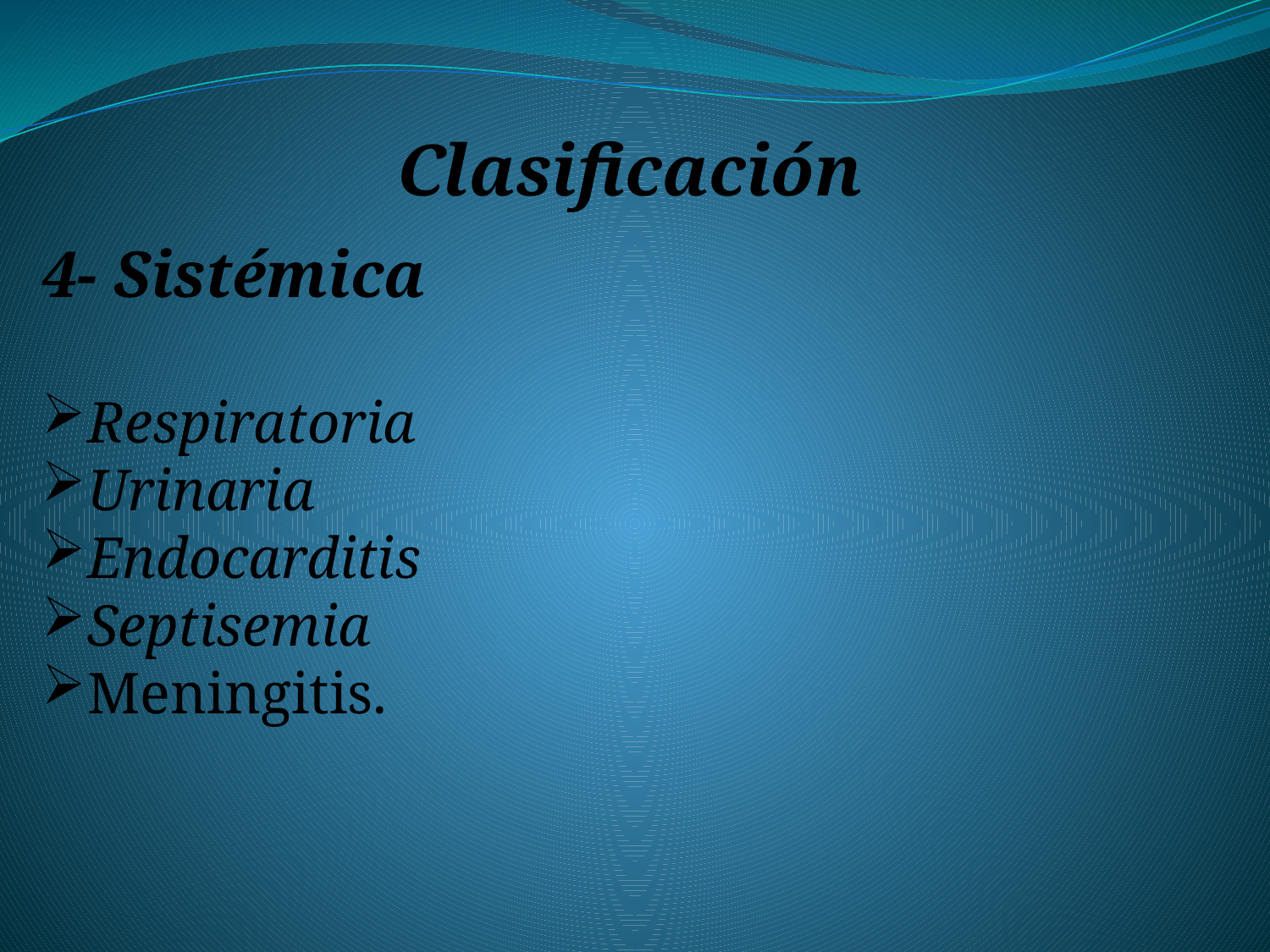

Clasificación
4- Sistémica

Respiratoria
Urinaria
Endocarditis
Septisemia
Meningitis.